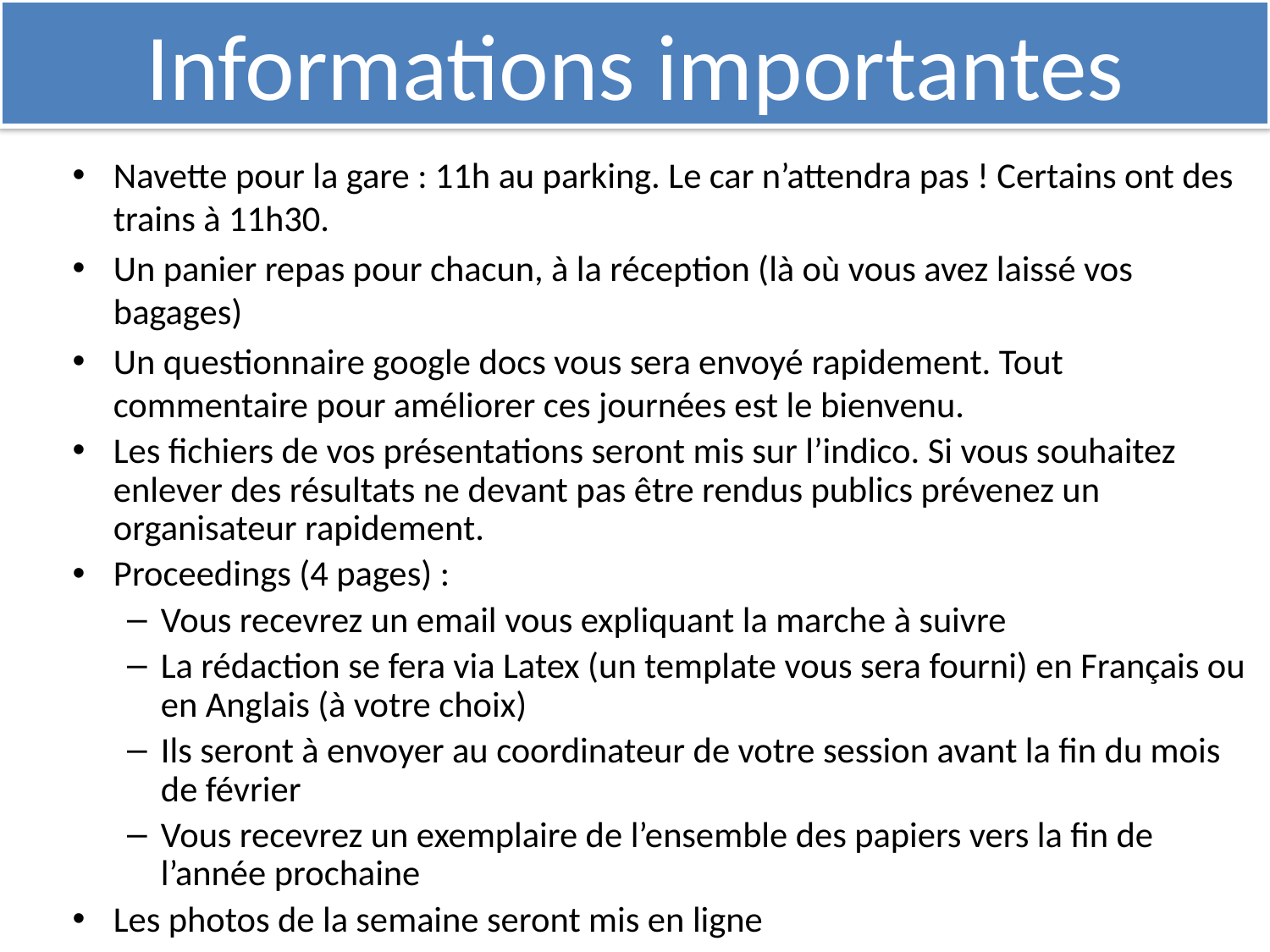

# Informations importantes
Navette pour la gare : 11h au parking. Le car n’attendra pas ! Certains ont des trains à 11h30.
Un panier repas pour chacun, à la réception (là où vous avez laissé vos bagages)
Un questionnaire google docs vous sera envoyé rapidement. Tout commentaire pour améliorer ces journées est le bienvenu.
Les fichiers de vos présentations seront mis sur l’indico. Si vous souhaitez enlever des résultats ne devant pas être rendus publics prévenez un organisateur rapidement.
Proceedings (4 pages) :
Vous recevrez un email vous expliquant la marche à suivre
La rédaction se fera via Latex (un template vous sera fourni) en Français ou en Anglais (à votre choix)
Ils seront à envoyer au coordinateur de votre session avant la fin du mois de février
Vous recevrez un exemplaire de l’ensemble des papiers vers la fin de l’année prochaine
Les photos de la semaine seront mis en ligne